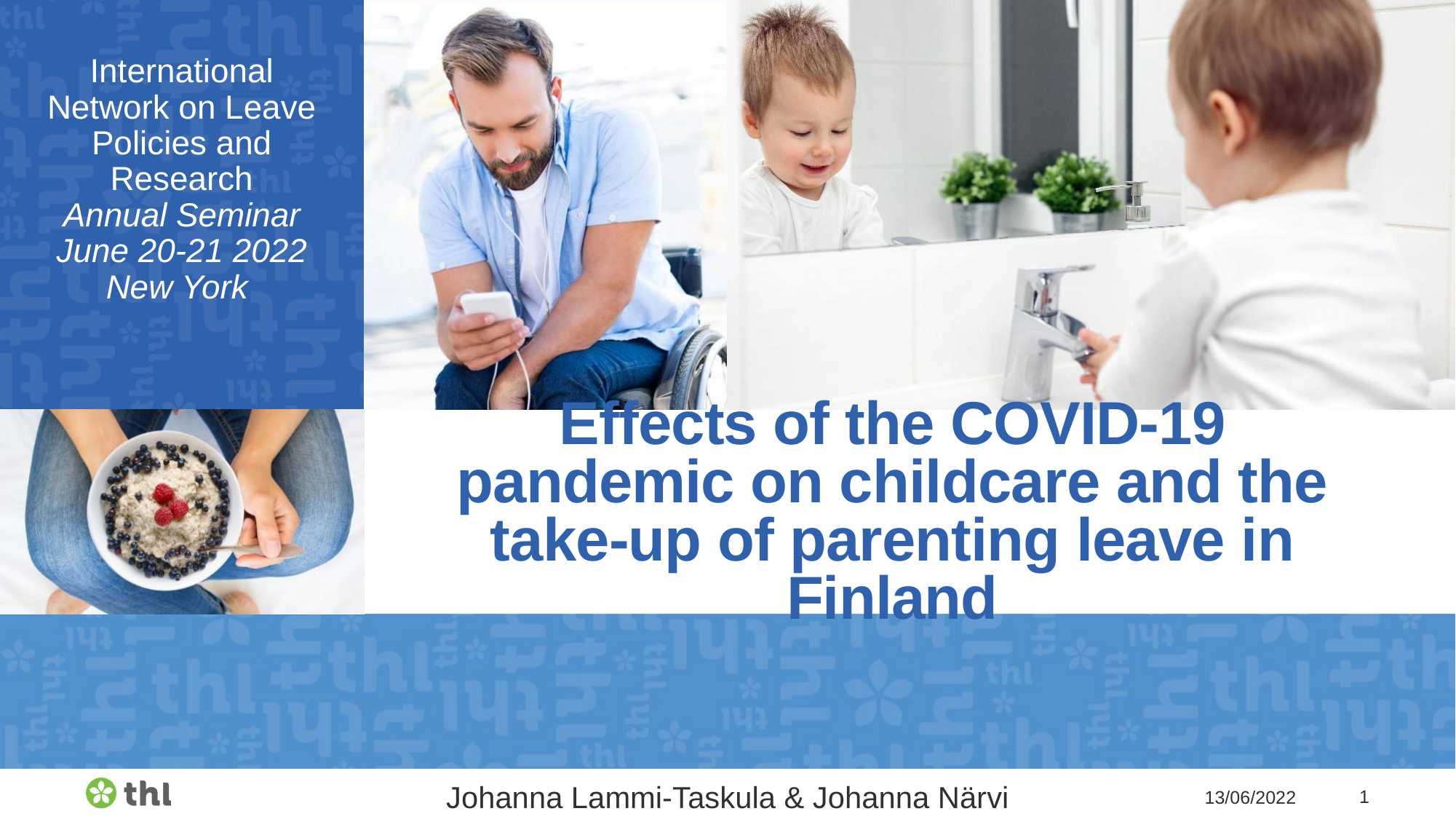

International Network on Leave Policies and Research
Annual Seminar June 20-21 2022 New York
# Effects of the COVID-19 pandemic on childcare and the take-up of parenting leave in Finland
Johanna Lammi-Taskula & Johanna Närvi
13/06/2022
1